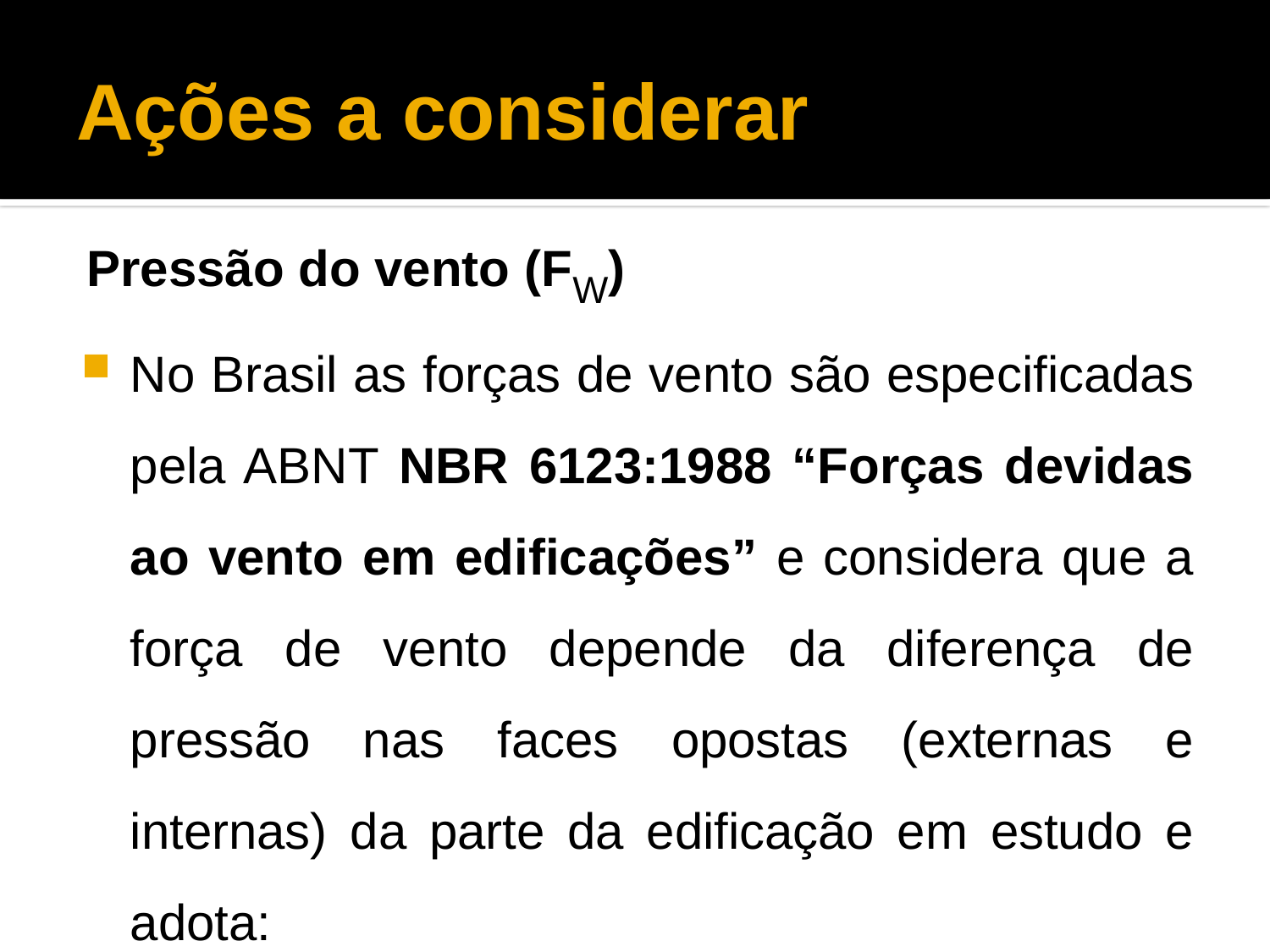

# Ações a considerar
Pressão do vento (FW)
No Brasil as forças de vento são especificadas pela ABNT NBR 6123:1988 “Forças devidas ao vento em edificações” e considera que a força de vento depende da diferença de pressão nas faces opostas (externas e internas) da parte da edificação em estudo e adota: